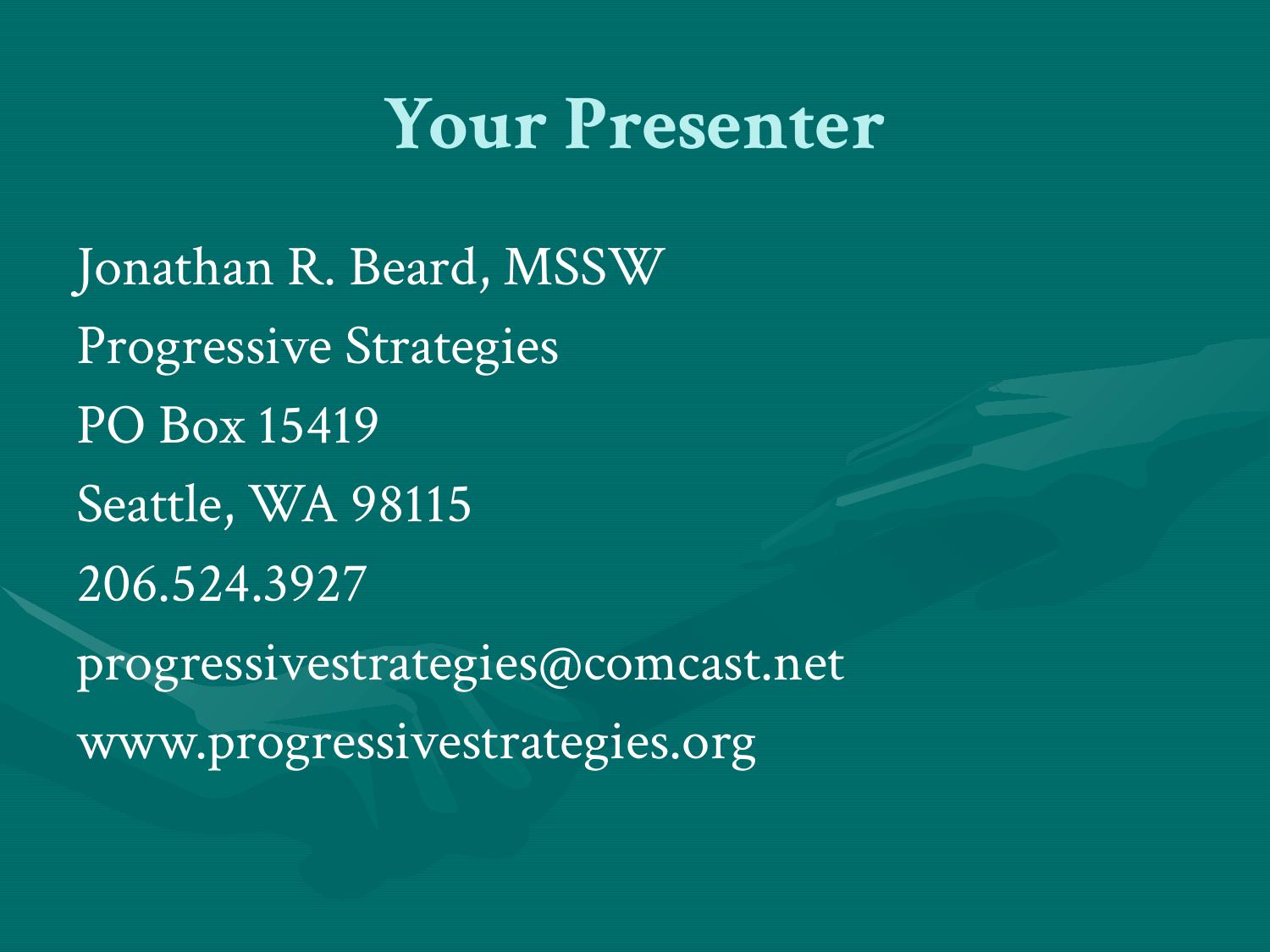

# Your Presenter
Jonathan R. Beard, MSSW
Progressive Strategies
PO Box 15419
Seattle, WA 98115
206.524.3927
progressivestrategies@comcast.net
www.progressivestrategies.org